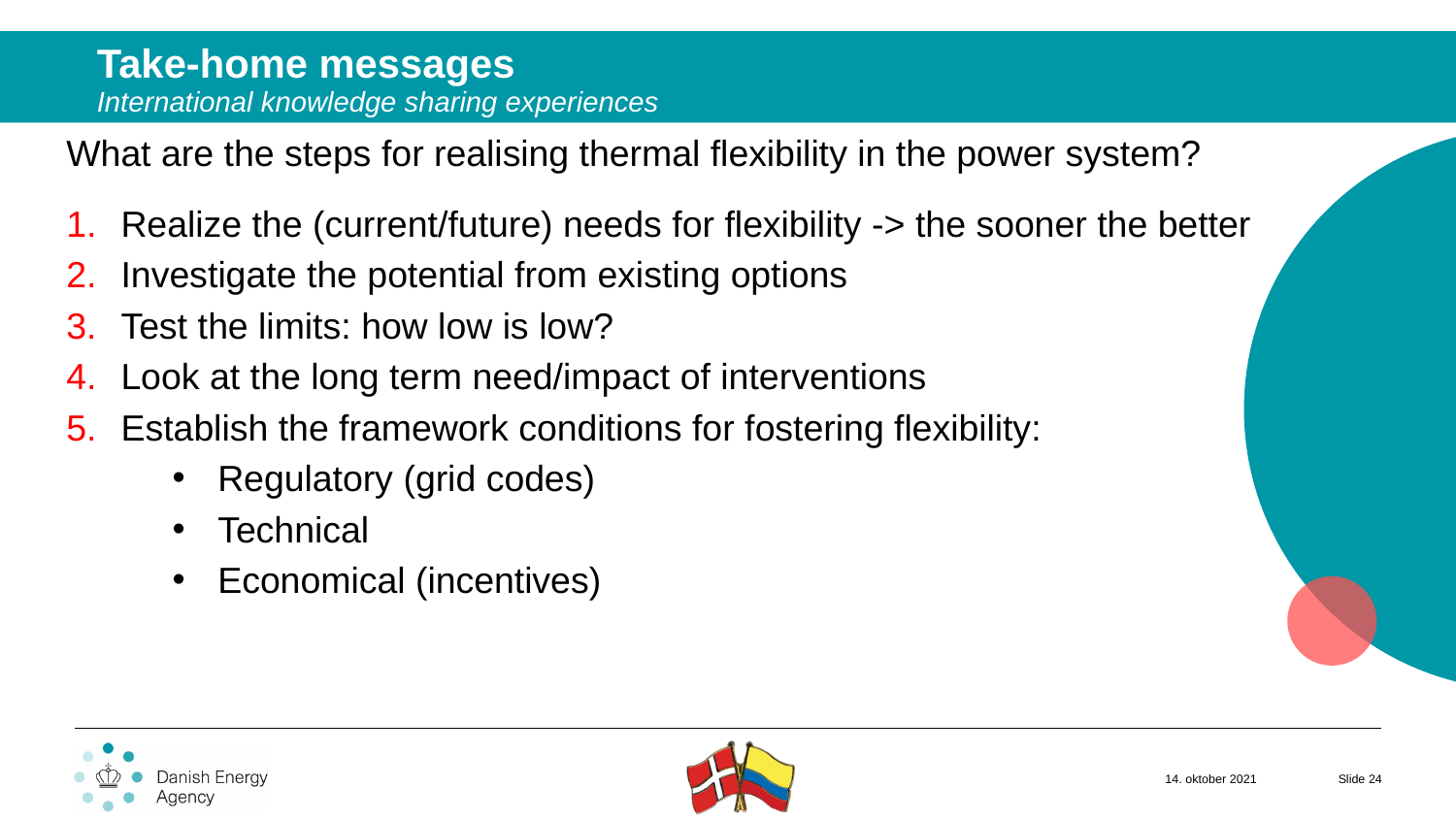

Take-home messages
International knowledge sharing experiences
What are the steps for realising thermal flexibility in the power system?

Realize the (current/future) needs for flexibility -> the sooner the better
Investigate the potential from existing options
Test the limits: how low is low?
Look at the long term need/impact of interventions
Establish the framework conditions for fostering flexibility:
Regulatory (grid codes)
Technical
Economical (incentives)